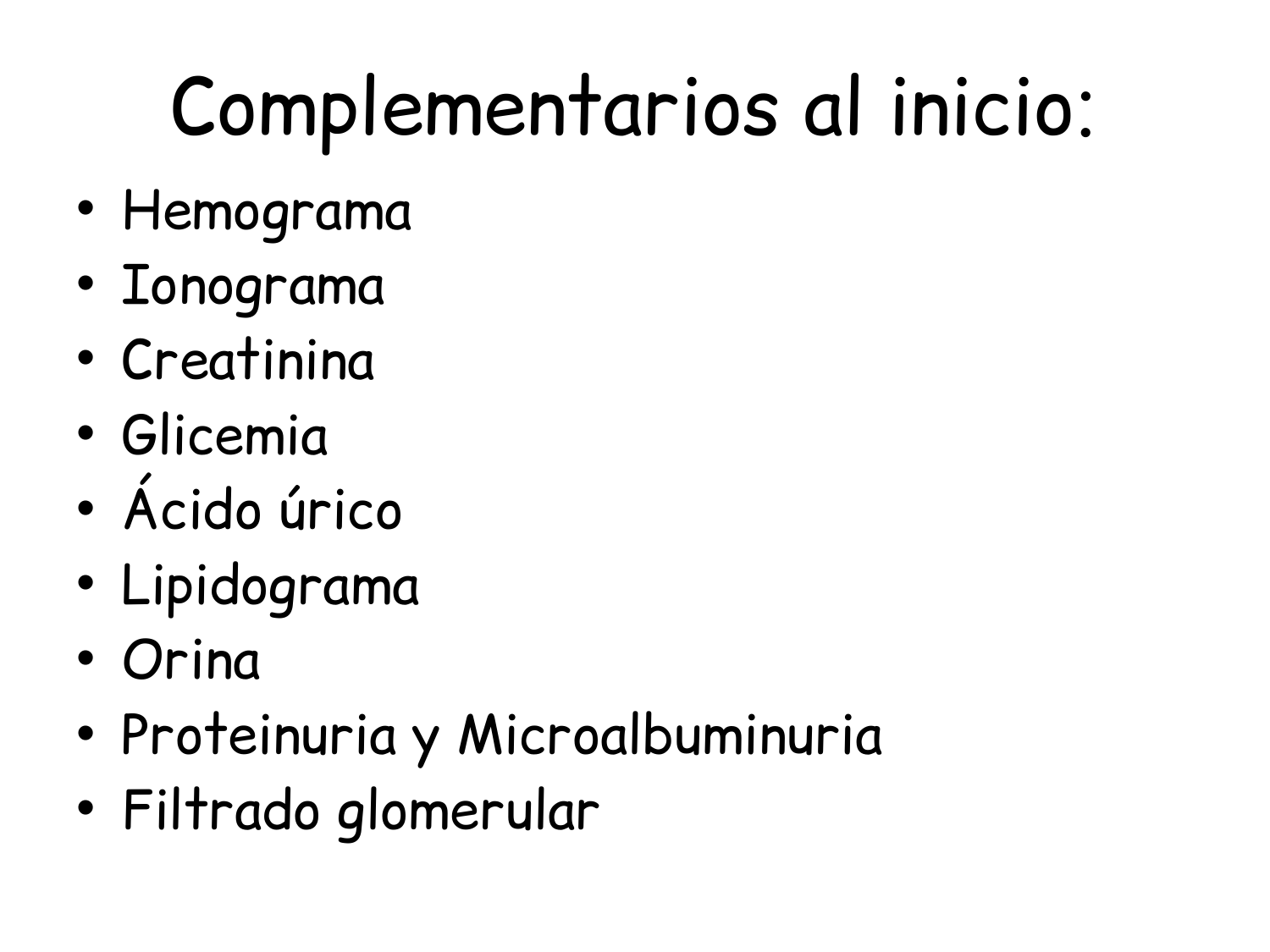

# Complementarios al inicio:
Hemograma
Ionograma
Creatinina
Glicemia
Ácido úrico
Lipidograma
Orina
Proteinuria y Microalbuminuria
Filtrado glomerular